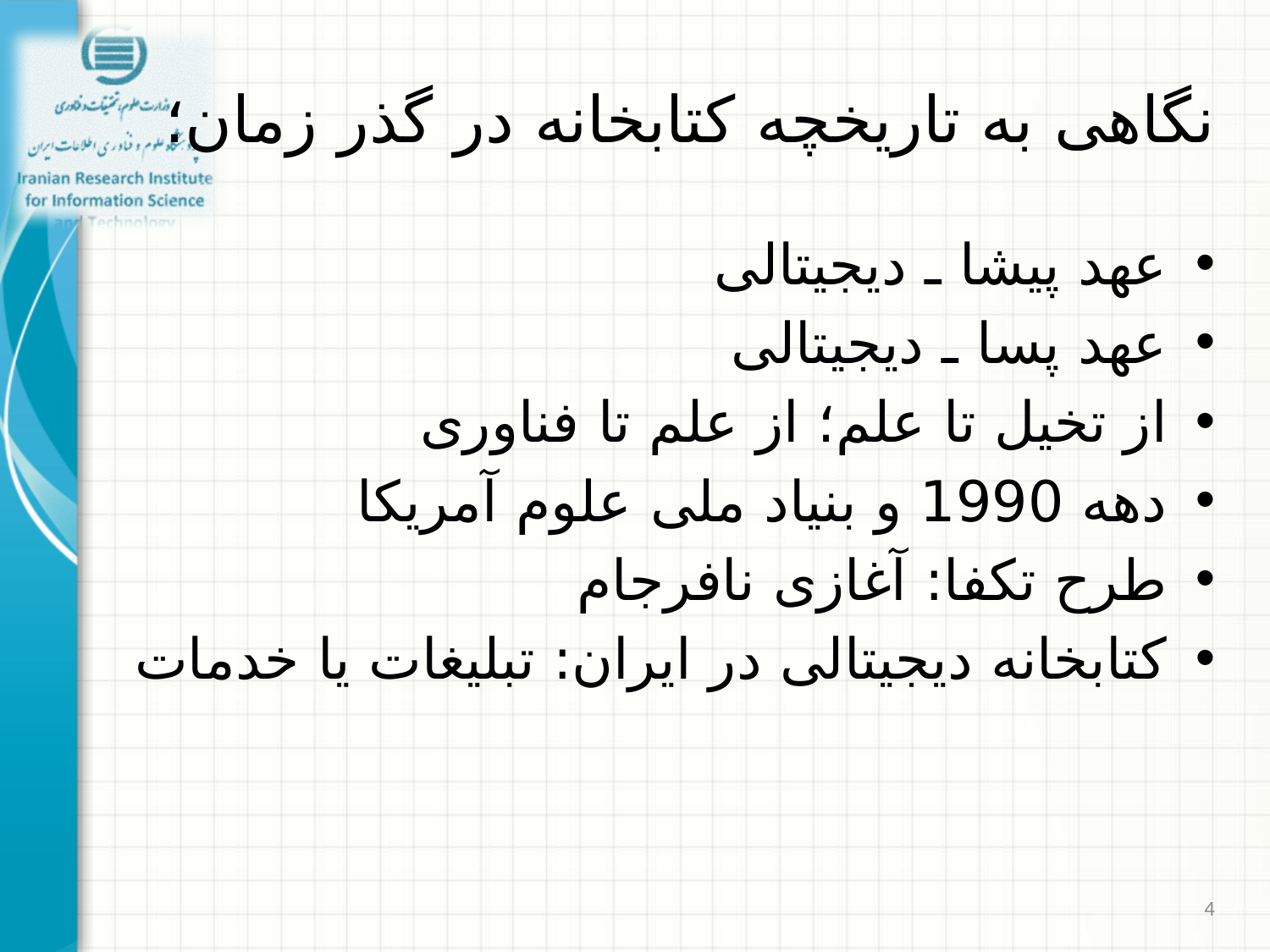

# نگاهی به تاریخچه کتابخانه در گذر زمان؛
عهد پیشا ـ دیجیتالی
عهد پسا ـ دیجیتالی
از تخیل تا علم؛ از علم تا فناوری
دهه 1990 و بنیاد ملی علوم آمریکا
طرح تکفا: آغازی نافرجام
کتابخانه دیجیتالی در ایران: تبلیغات یا خدمات
4